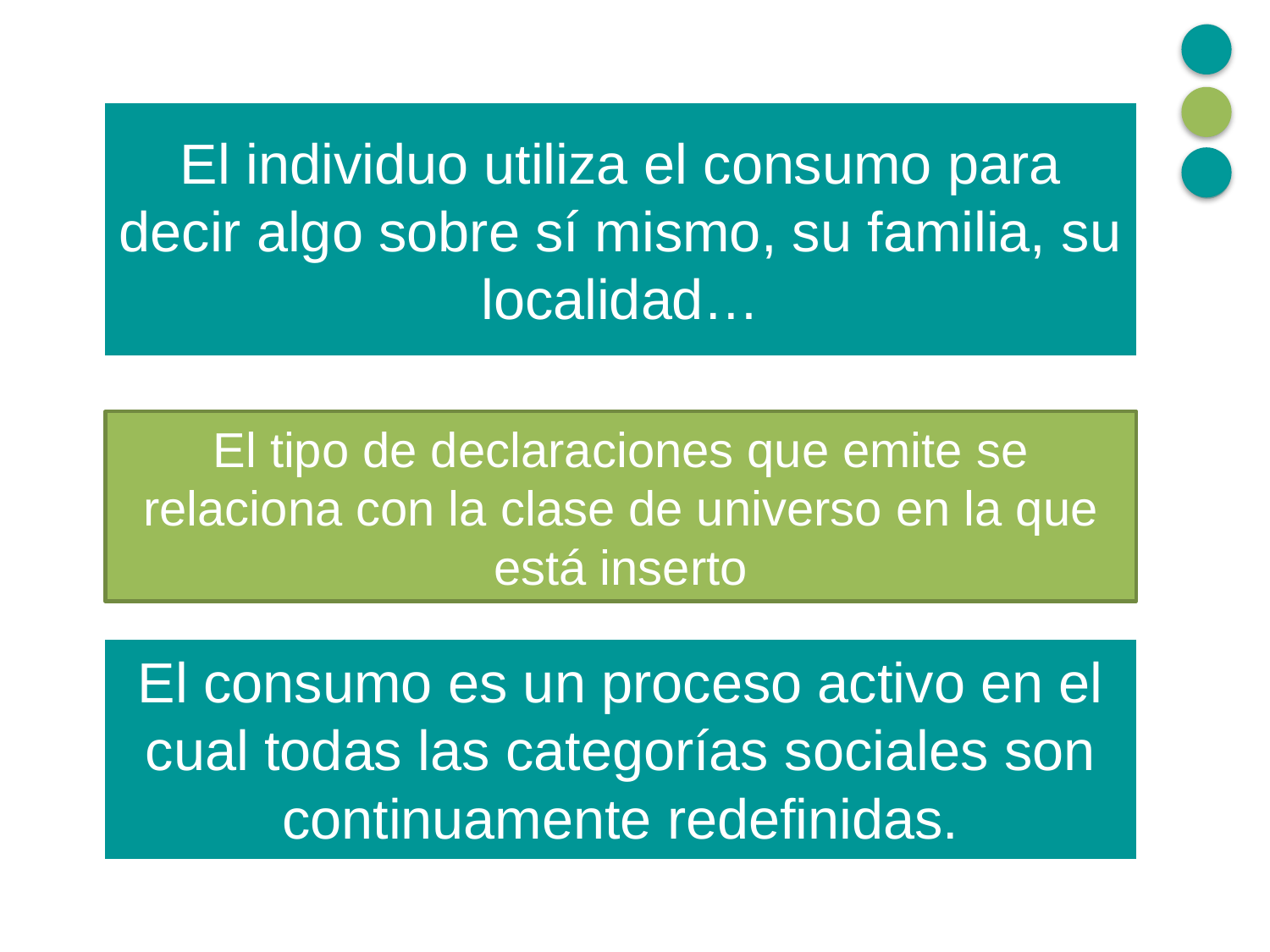

El individuo utiliza el consumo para decir algo sobre sí mismo, su familia, su localidad…
El tipo de declaraciones que emite se relaciona con la clase de universo en la que está inserto
El consumo es un proceso activo en el cual todas las categorías sociales son continuamente redefinidas.